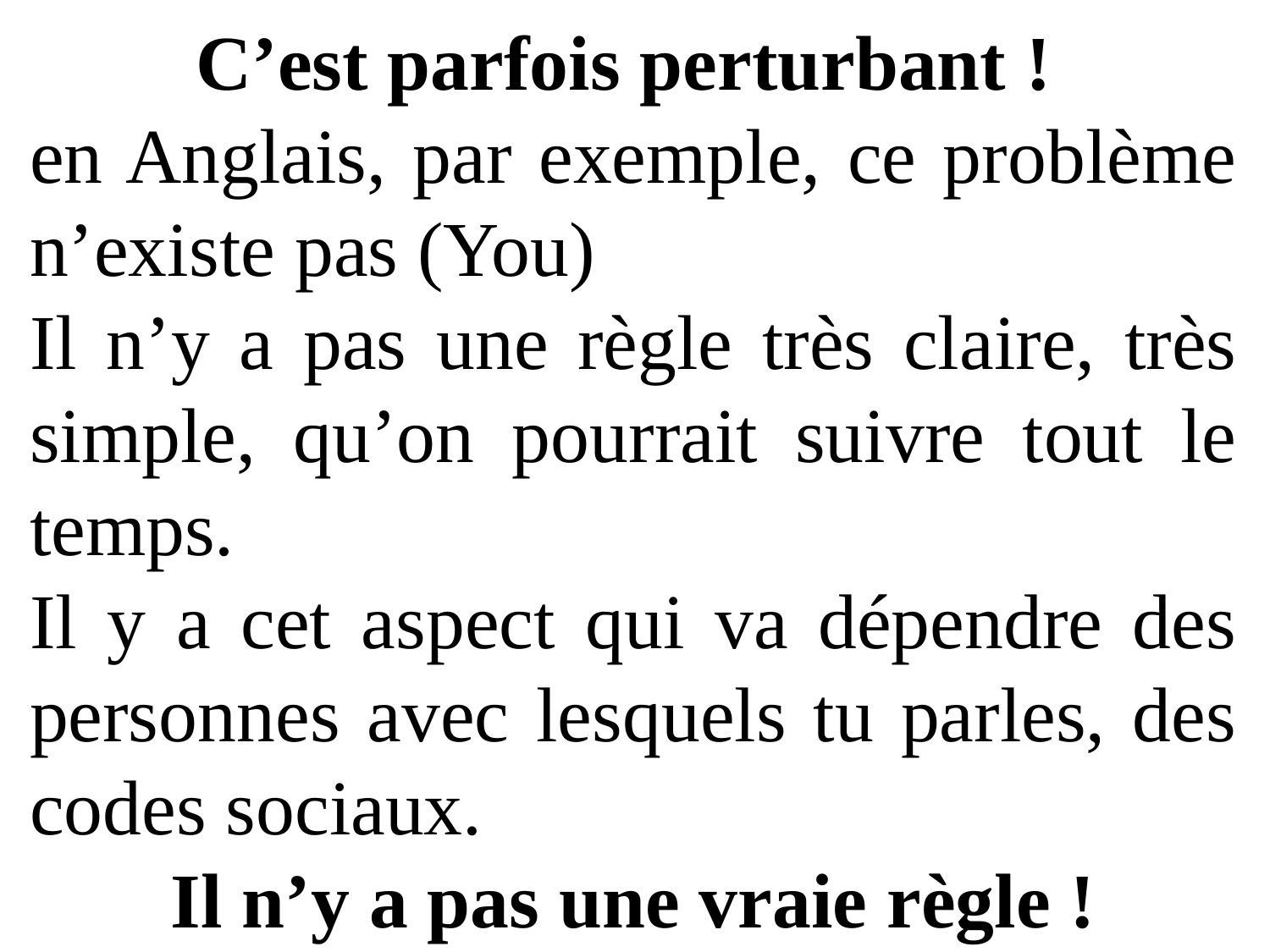

C’est parfois perturbant !
en Anglais, par exemple, ce problème n’existe pas (You)
Il n’y a pas une règle très claire, très simple, qu’on pourrait suivre tout le temps.
Il y a cet aspect qui va dépendre des personnes avec lesquels tu parles, des codes sociaux.
Il n’y a pas une vraie règle !